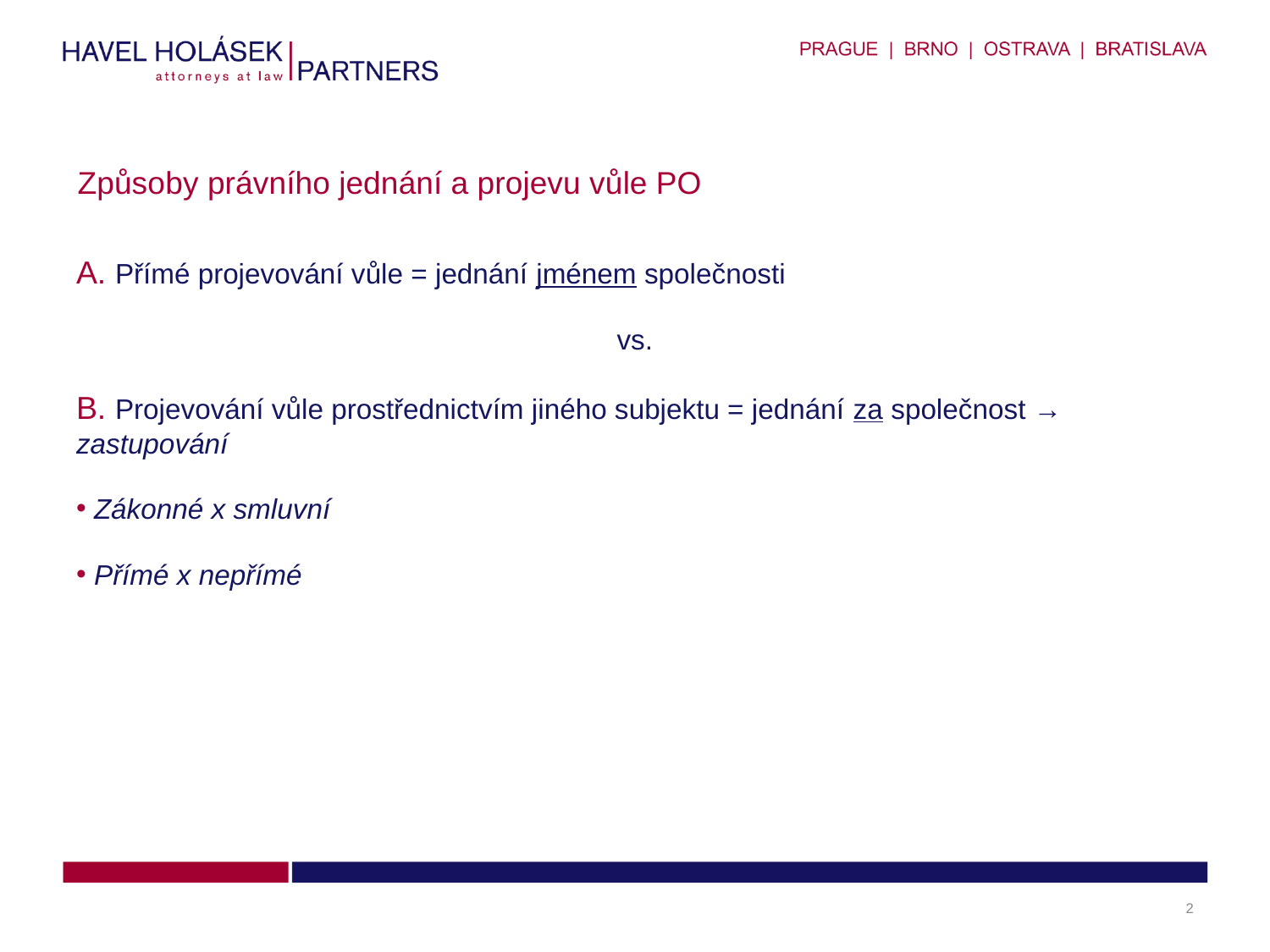

# Způsoby právního jednání a projevu vůle PO
A. Přímé projevování vůle = jednání jménem společnosti
vs.
B. Projevování vůle prostřednictvím jiného subjektu = jednání za společnost → zastupování
 Zákonné x smluvní
 Přímé x nepřímé

2